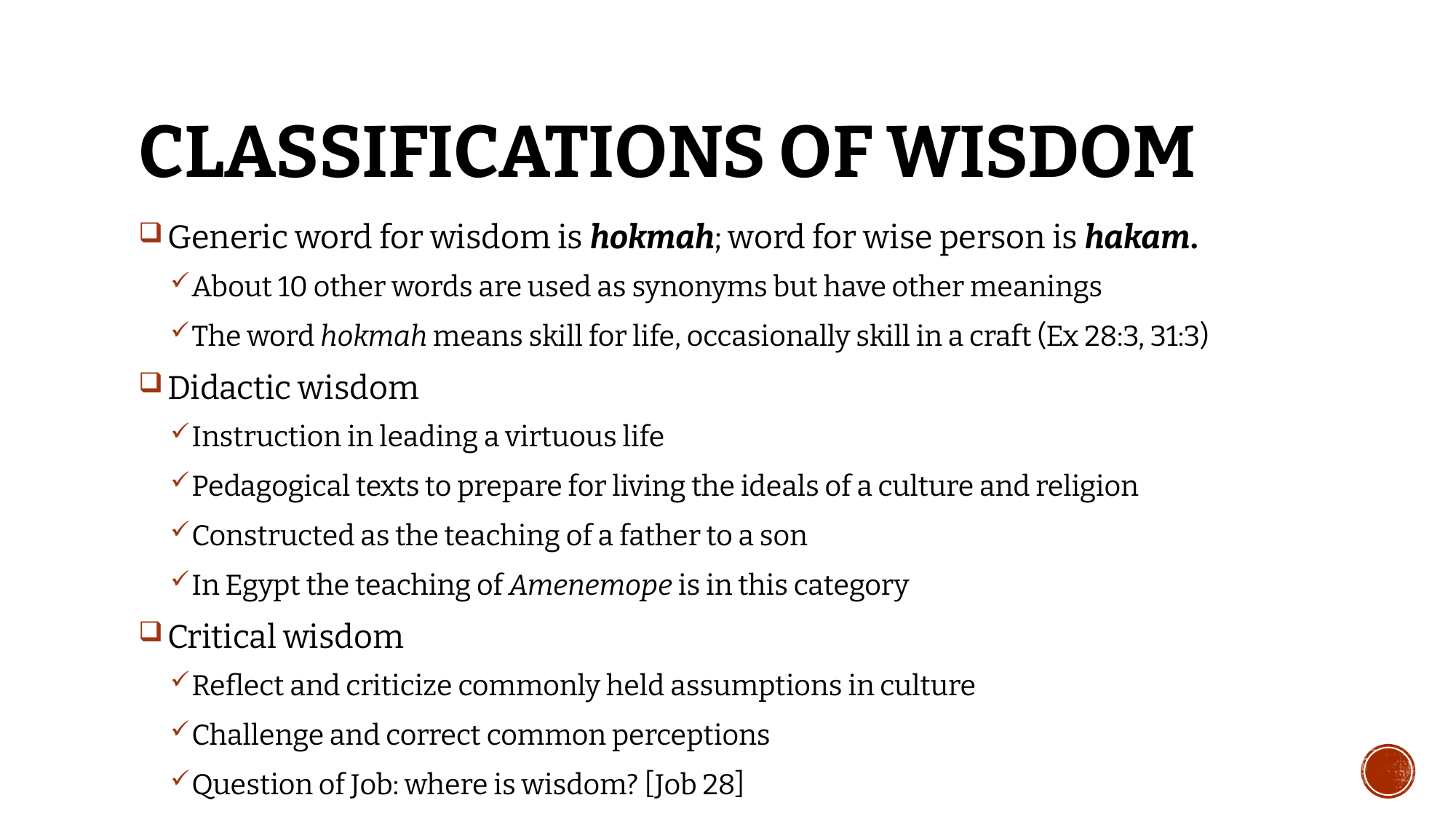

# CLASSIFICATIONS OF WISDOM
 Generic word for wisdom is hokmah; word for wise person is hakam.
About 10 other words are used as synonyms but have other meanings
The word hokmah means skill for life, occasionally skill in a craft (Ex 28:3, 31:3)
 Didactic wisdom
Instruction in leading a virtuous life
Pedagogical texts to prepare for living the ideals of a culture and religion
Constructed as the teaching of a father to a son
In Egypt the teaching of Amenemope is in this category
 Critical wisdom
Reflect and criticize commonly held assumptions in culture
Challenge and correct common perceptions
Question of Job: where is wisdom? [Job 28]